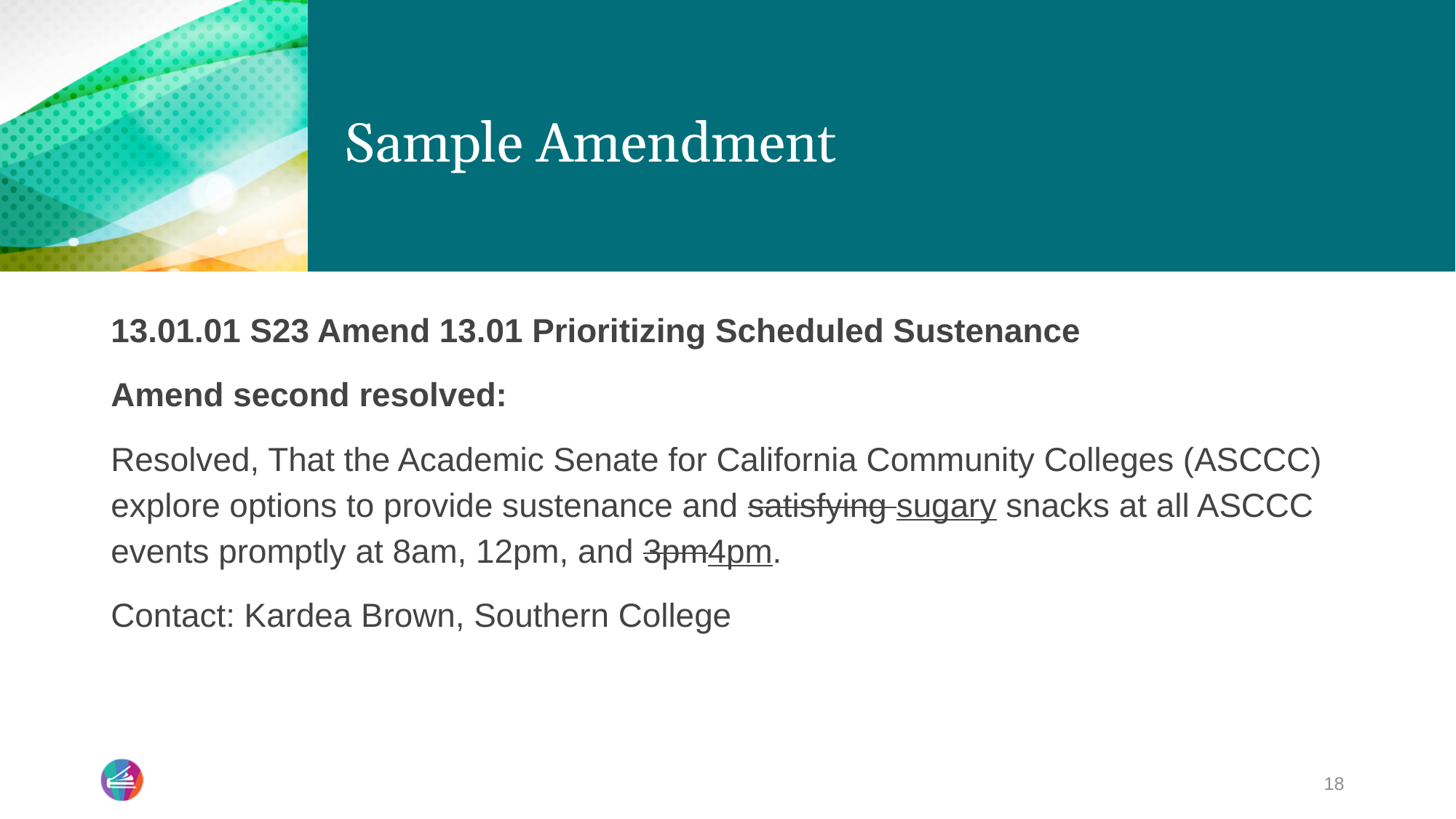

# Sample Amendment
13.01.01 S23 Amend 13.01 Prioritizing Scheduled Sustenance
Amend second resolved:
Resolved, That the Academic Senate for California Community Colleges (ASCCC) explore options to provide sustenance and satisfying sugary snacks at all ASCCC events promptly at 8am, 12pm, and 3pm4pm.
Contact: Kardea Brown, Southern College
18